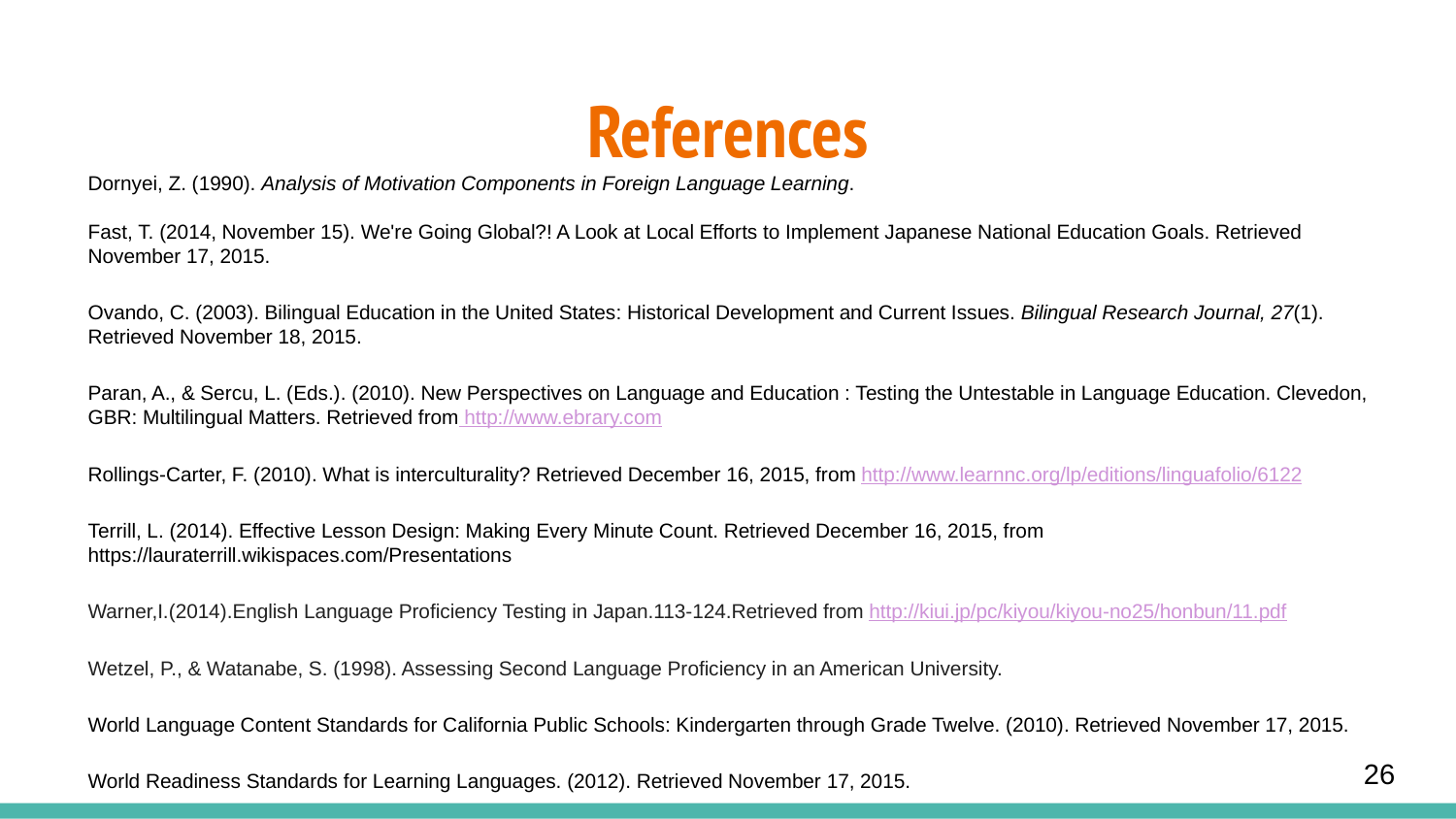

# References
Dornyei, Z. (1990). Analysis of Motivation Components in Foreign Language Learning.

Fast, T. (2014, November 15). We're Going Global?! A Look at Local Efforts to Implement Japanese National Education Goals. Retrieved November 17, 2015.
Ovando, C. (2003). Bilingual Education in the United States: Historical Development and Current Issues. Bilingual Research Journal, 27(1). Retrieved November 18, 2015.
Paran, A., & Sercu, L. (Eds.). (2010). New Perspectives on Language and Education : Testing the Untestable in Language Education. Clevedon, GBR: Multilingual Matters. Retrieved from http://www.ebrary.com
Rollings-Carter, F. (2010). What is interculturality? Retrieved December 16, 2015, from http://www.learnnc.org/lp/editions/linguafolio/6122
Terrill, L. (2014). Effective Lesson Design: Making Every Minute Count. Retrieved December 16, 2015, from https://lauraterrill.wikispaces.com/Presentations
Warner,I.(2014).English Language Proficiency Testing in Japan.113-124.Retrieved from http://kiui.jp/pc/kiyou/kiyou-no25/honbun/11.pdf
Wetzel, P., & Watanabe, S. (1998). Assessing Second Language Proficiency in an American University.
World Language Content Standards for California Public Schools: Kindergarten through Grade Twelve. (2010). Retrieved November 17, 2015.
World Readiness Standards for Learning Languages. (2012). Retrieved November 17, 2015.
26